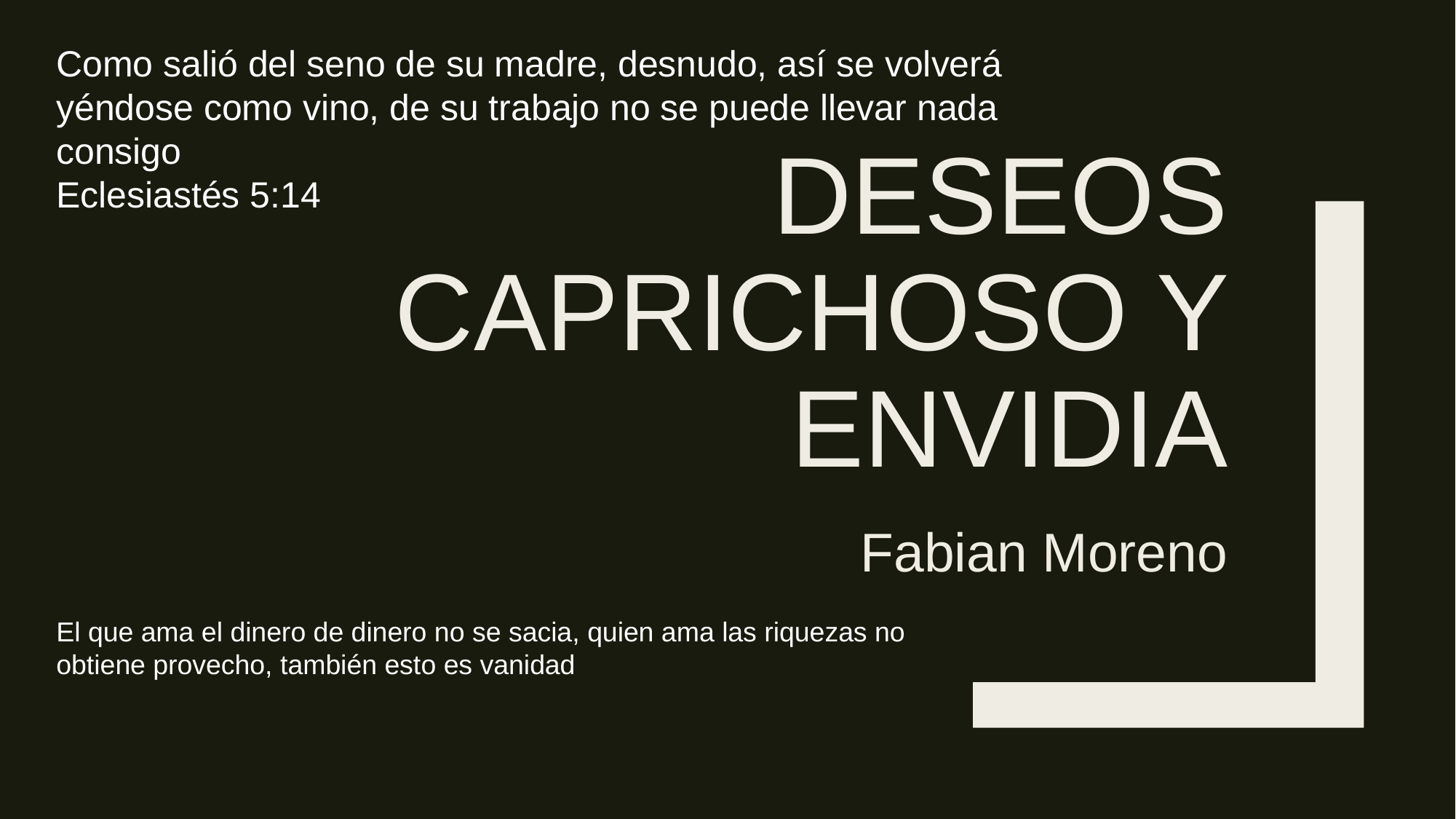

Como salió del seno de su madre, desnudo, así se volverá yéndose como vino, de su trabajo no se puede llevar nada consigo
Eclesiastés 5:14
# Deseos caprichoso y Envidia
Fabian Moreno
El que ama el dinero de dinero no se sacia, quien ama las riquezas no obtiene provecho, también esto es vanidad